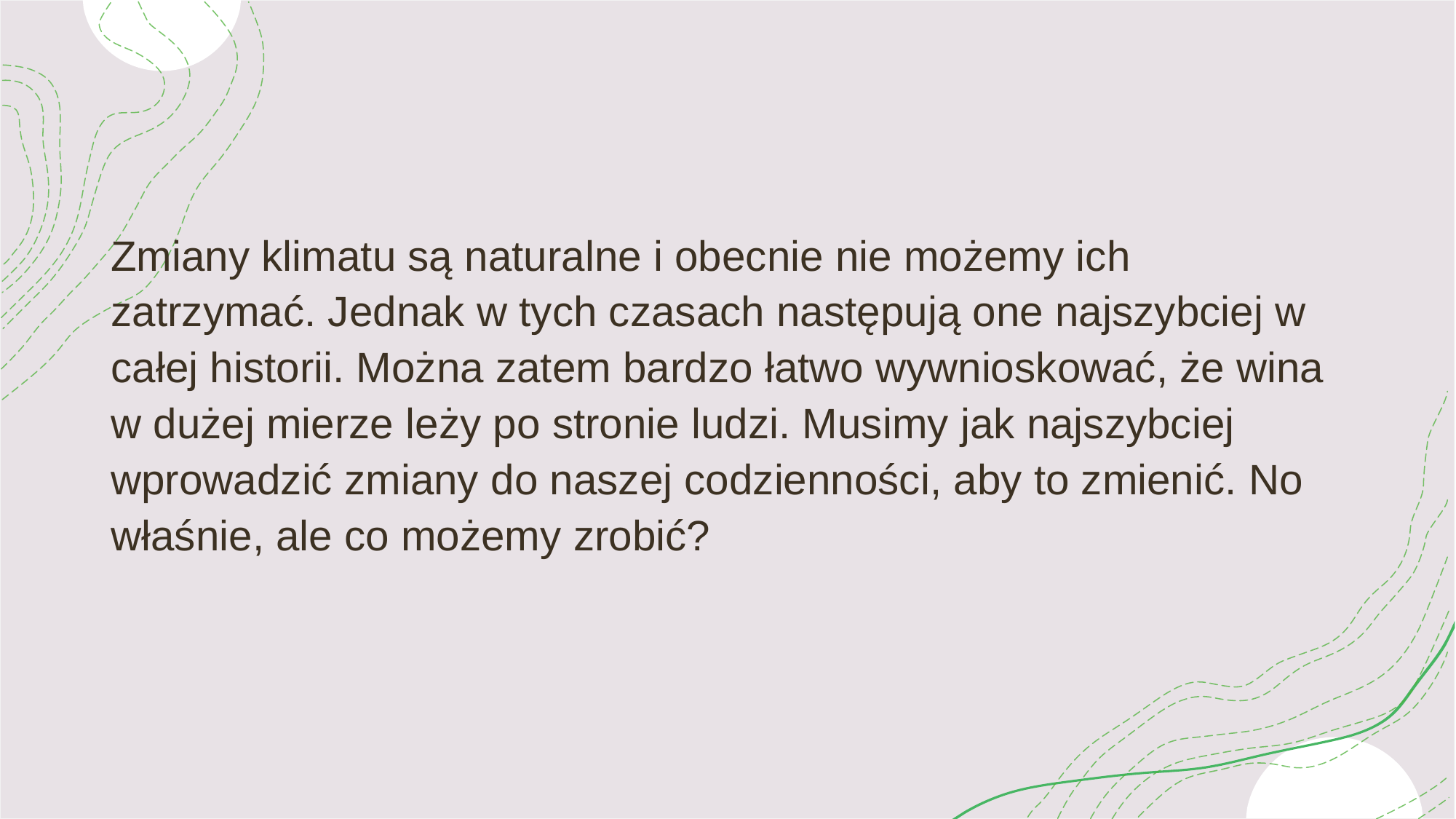

Zmiany klimatu są naturalne i obecnie nie możemy ich zatrzymać. Jednak w tych czasach następują one najszybciej w całej historii. Można zatem bardzo łatwo wywnioskować, że wina w dużej mierze leży po stronie ludzi. Musimy jak najszybciej wprowadzić zmiany do naszej codzienności, aby to zmienić. No właśnie, ale co możemy zrobić?